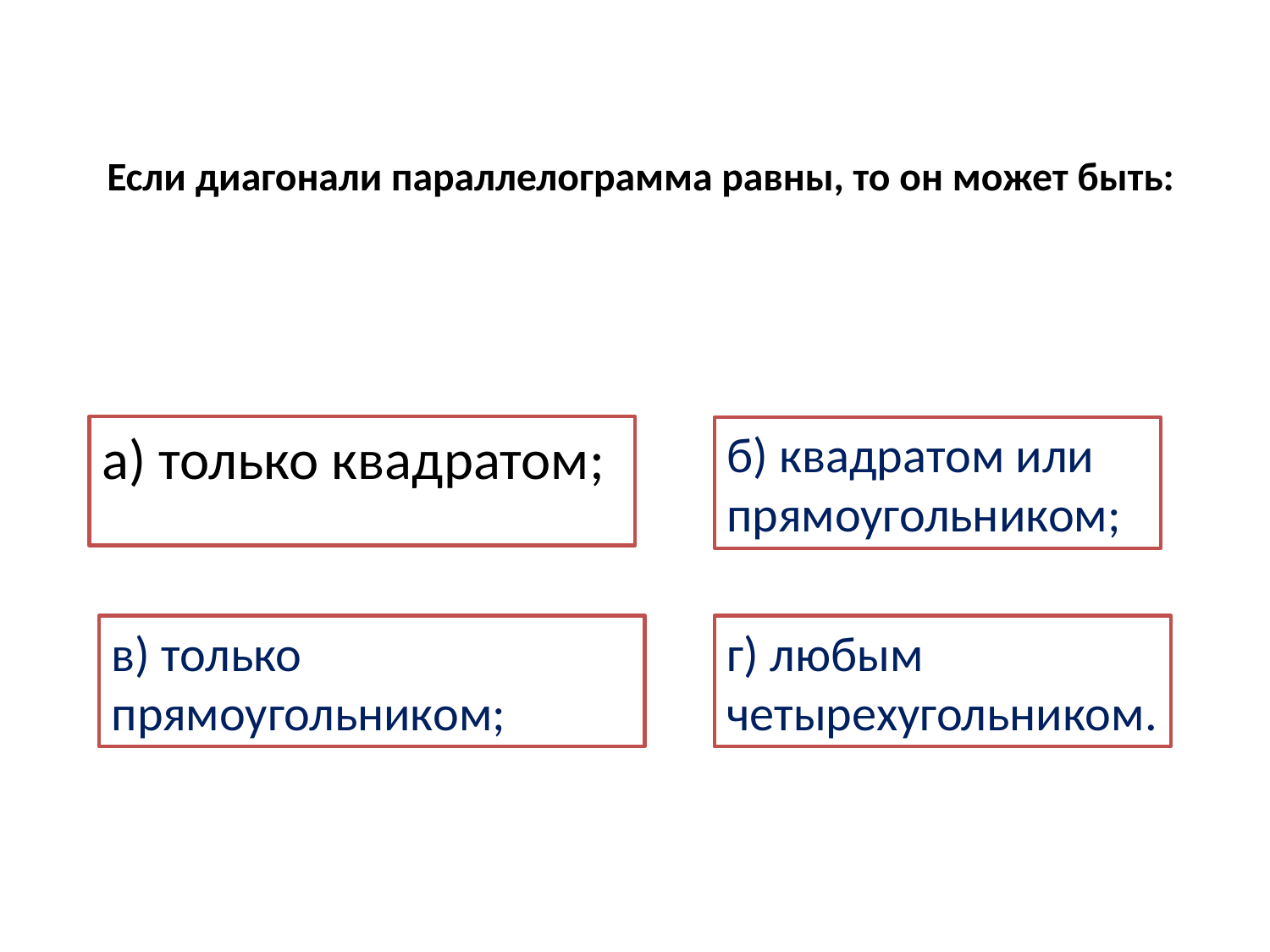

# Если диагонали параллелограмма равны, то он может быть:
а) только квадратом;

б) квадратом или прямоугольником;
в) только прямоугольником;
г) любым четырехугольником.